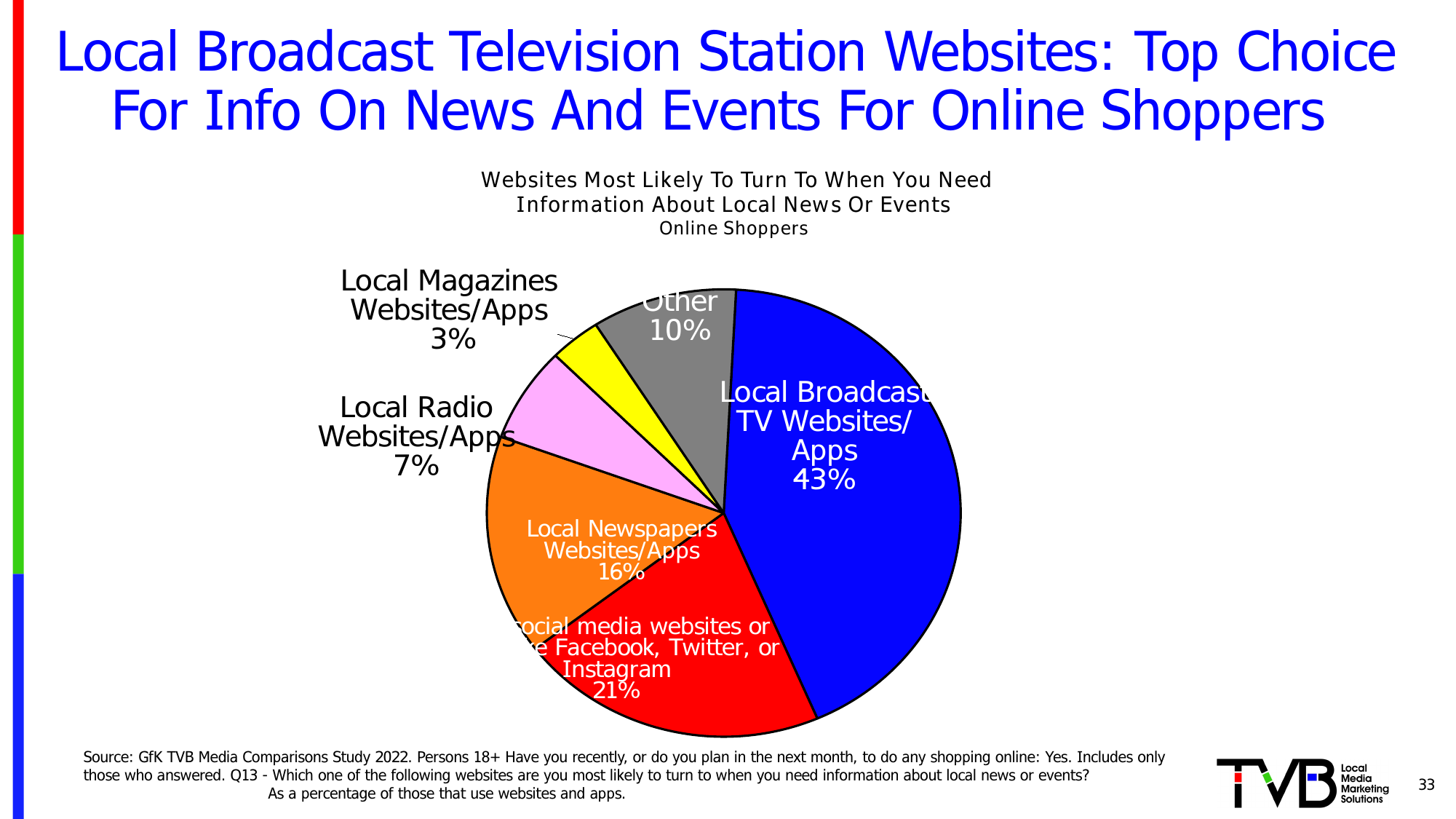

# Local Broadcast Television Station Websites: Top Choice For Info On News And Events For Online Shoppers
 Websites Most Likely To Turn To When You Need Information About Local News Or Events
Online Shoppers

### Chart

| Category | Column1 |
|---|---|
| Local Broadcast TV Websites/Apps | 0.427 |
| Any social media websites or apps like Facebook, Twitter, or Instagram | 0.211 |
| Local Newspapers Websites/Apps | 0.159 |
| Local Radio Websites/Apps | 0.069 |
| Local Magazines Websites/Apps | 0.0349 |
| Other | 0.09909999999999985 |
Source: GfK TVB Media Comparisons Study 2022. Persons 18+ Have you recently, or do you plan in the next month, to do any shopping online: Yes. Includes only those who answered. Q13 - Which one of the following websites are you most likely to turn to when you need information about local news or events?                                                             As a percentage of those that use websites and apps.
33